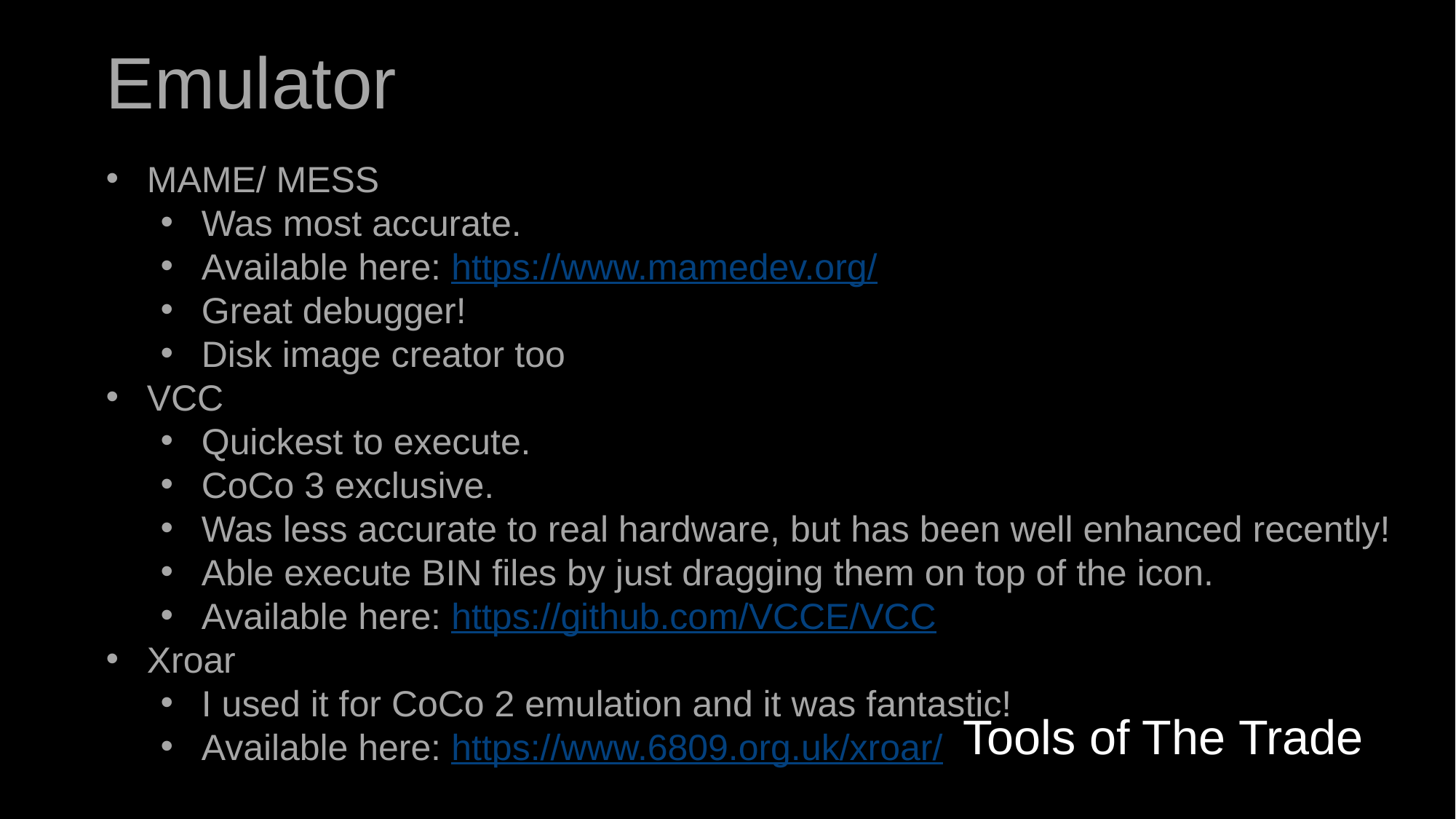

Emulator

MAME/ MESS
Was most accurate.
Available here: https://www.mamedev.org/
Great debugger!
Disk image creator too
VCC
Quickest to execute.
CoCo 3 exclusive.
Was less accurate to real hardware, but has been well enhanced recently!
Able execute BIN files by just dragging them on top of the icon.
Available here: https://github.com/VCCE/VCC
Xroar
I used it for CoCo 2 emulation and it was fantastic!
Available here: https://www.6809.org.uk/xroar/
Tools of The Trade